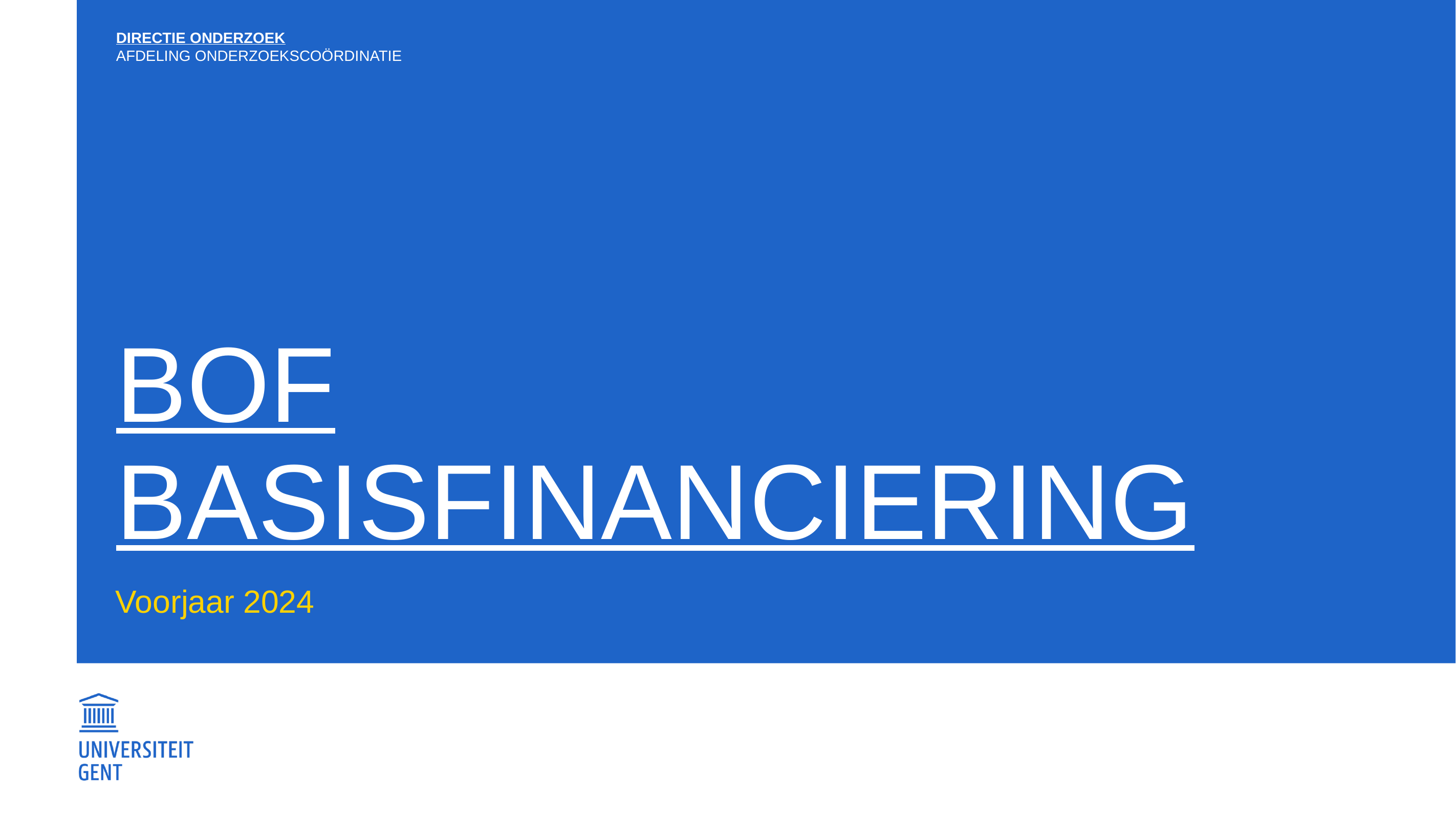

diRECTIE ONDERZOEK
afdeling ONDERZOEKSCOÖRDINATIE
# BOF Basisfinanciering
Voorjaar 2024